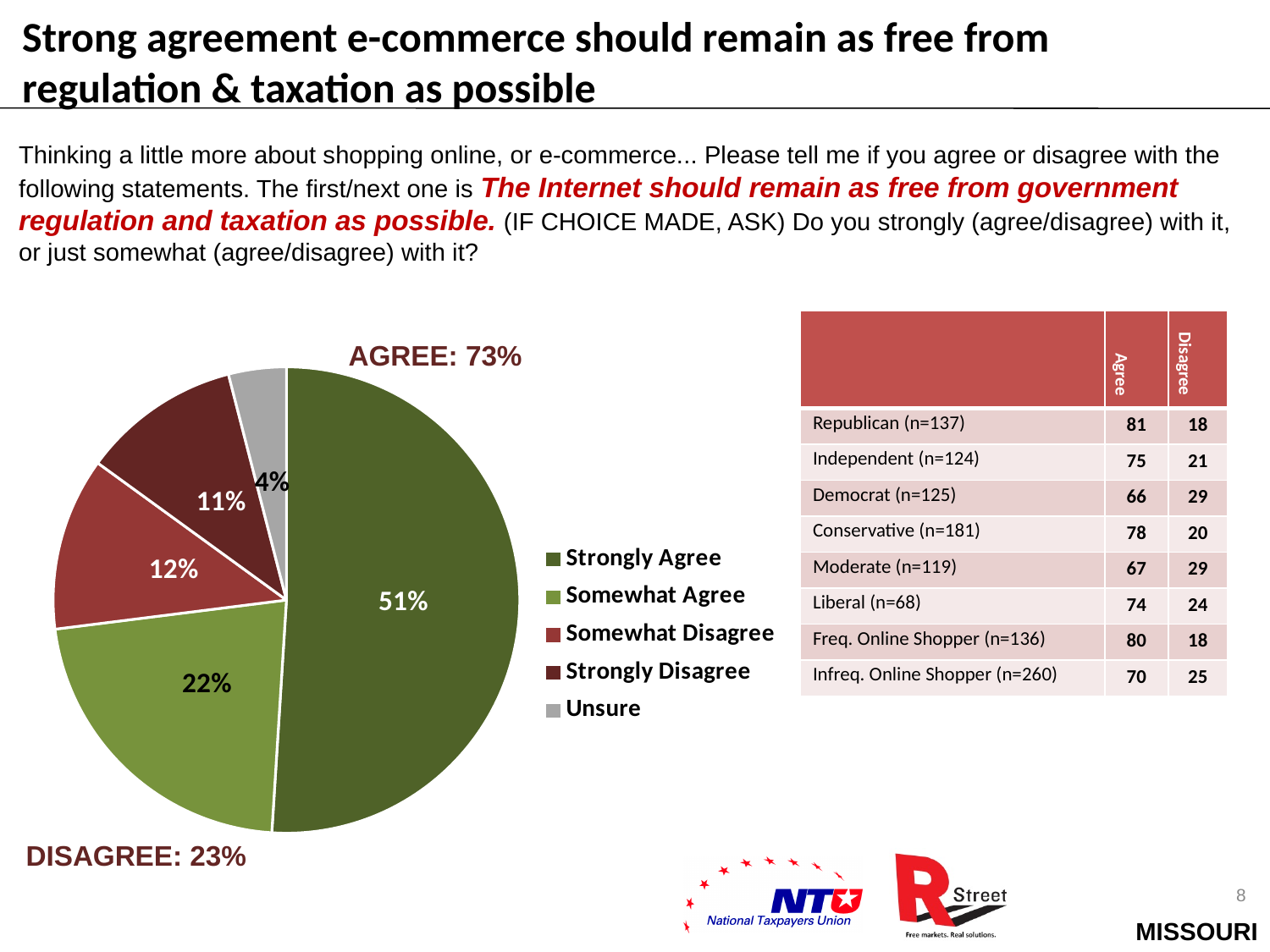

Strong agreement e-commerce should remain as free from regulation & taxation as possible
Thinking a little more about shopping online, or e-commerce... Please tell me if you agree or disagree with the following statements. The first/next one is The Internet should remain as free from government regulation and taxation as possible. (IF CHOICE MADE, ASK) Do you strongly (agree/disagree) with it, or just somewhat (agree/disagree) with it?
|  | Agree | Disagree |
| --- | --- | --- |
| Republican (n=137) | 81 | 18 |
| Independent (n=124) | 75 | 21 |
| Democrat (n=125) | 66 | 29 |
| Conservative (n=181) | 78 | 20 |
| Moderate (n=119) | 67 | 29 |
| Liberal (n=68) | 74 | 24 |
| Freq. Online Shopper (n=136) | 80 | 18 |
| Infreq. Online Shopper (n=260) | 70 | 25 |

### Chart

| Category | Sales |
|---|---|
| Strongly Agree | 51.0 |
| Somewhat Agree | 22.0 |
| Somewhat Disagree | 12.0 |
| Strongly Disagree | 11.0 |
| Unsure | 4.0 |
AGREE: 73%
DISAGREE: 23%
8